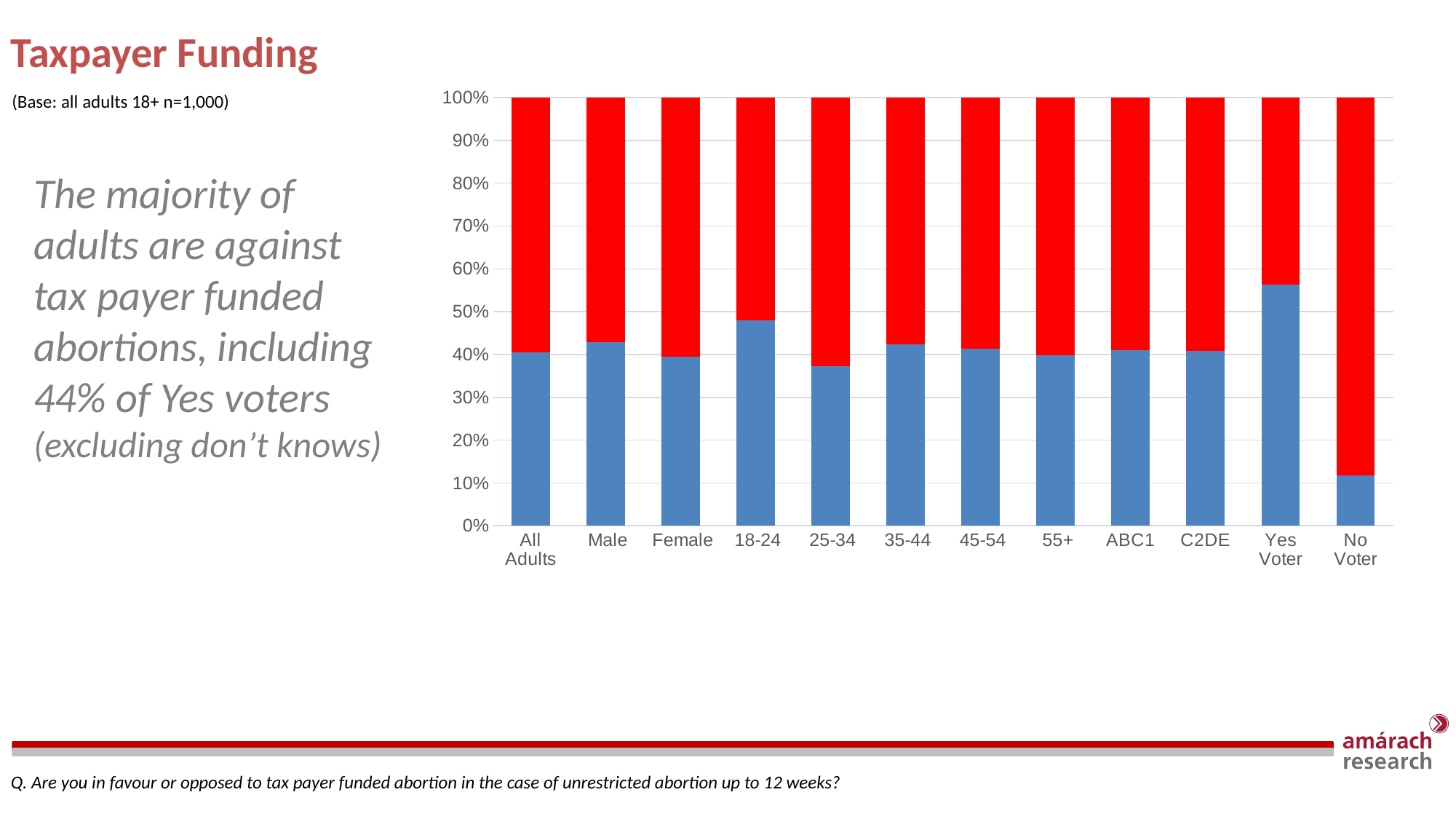

# Taxpayer Funding

### Chart

| Category | Favour tax payer funded abortions in the case of unrestricted abortion up to 12 weeks? | Opposed to tax payer funded abortions in the case of unrestricted abortion up to 12 weeks? |
|---|---|---|
| All Adults | 0.405405405405405 | 0.594594594594595 |
|  Male | 0.428571428571429 | 0.571428571428571 |
|  Female | 0.394366197183099 | 0.605633802816901 |
|  18-24 | 0.47945205479452 | 0.52054794520548 |
|  25-34 | 0.373134328358209 | 0.626865671641791 |
|  35-44 | 0.423076923076923 | 0.576923076923077 |
|  45-54 | 0.414285714285714 | 0.585714285714286 |
|  55+ | 0.397435897435897 | 0.602564102564103 |
| ABC1 | 0.41025641025641 | 0.58974358974359 |
| C2DE | 0.408450704225352 | 0.591549295774648 |
| Yes Voter | 0.5625 | 0.4375 |
| No Voter | 0.118421052631579 | 0.881578947368421 |
(Base: all adults 18+ n=1,000)
The majority of adults are against tax payer funded abortions, including 44% of Yes voters (excluding don’t knows)
Q. Are you in favour or opposed to tax payer funded abortion in the case of unrestricted abortion up to 12 weeks?